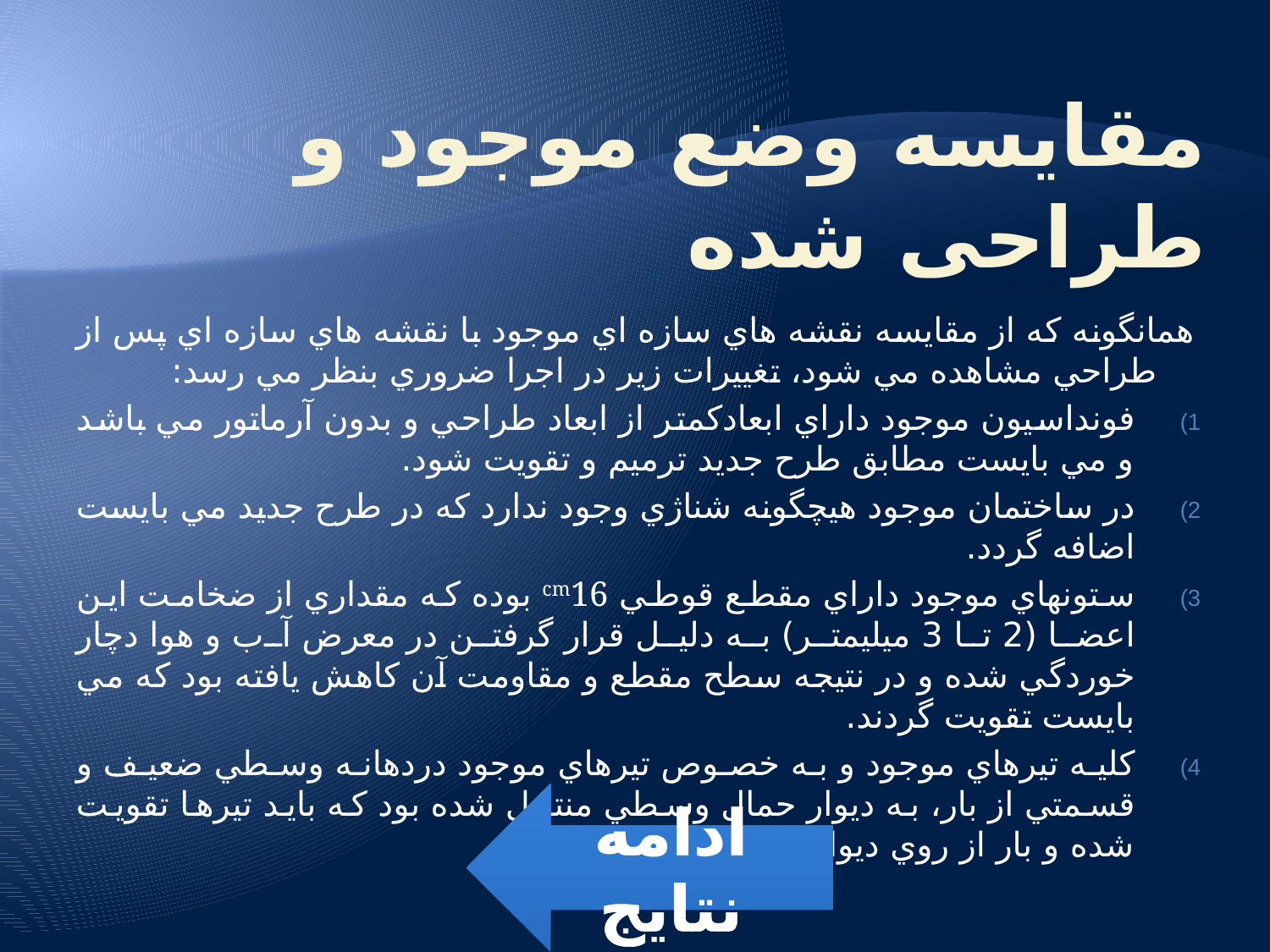

# مقایسه وضع موجود و طراحی شده
همانگونه كه از مقايسه نقشه هاي سازه اي موجود با نقشه هاي سازه اي پس از طراحي مشاهده مي شود، تغييرات زير در اجرا ضروري بنظر مي رسد:
فونداسيون موجود داراي ابعادكمتر از ابعاد طراحي و بدون آرماتور مي باشد و مي بايست مطابق طرح جديد ترميم و تقويت شود.
در ساختمان موجود هيچگونه شناژي وجود ندارد كه در طرح جديد مي بايست اضافه گردد.
ستونهاي موجود داراي مقطع قوطي cm16 بوده كه مقداري از ضخامت اين اعضا (2 تا 3 ميليمتر) به دليل قرار گرفتن در معرض آب و هوا دچار خوردگي شده و در نتيجه سطح مقطع و مقاومت آن كاهش يافته بود كه مي بايست تقويت گردند.
كليه تيرهاي موجود و به خصوص تيرهاي موجود دردهانه وسطي ضعيف و قسمتي از بار، به ديوار حمال وسطي منتقل شده بود كه بايد تيرها تقويت شده و بار از روي ديوار حمال برداشته شود.
ادامه نتایج